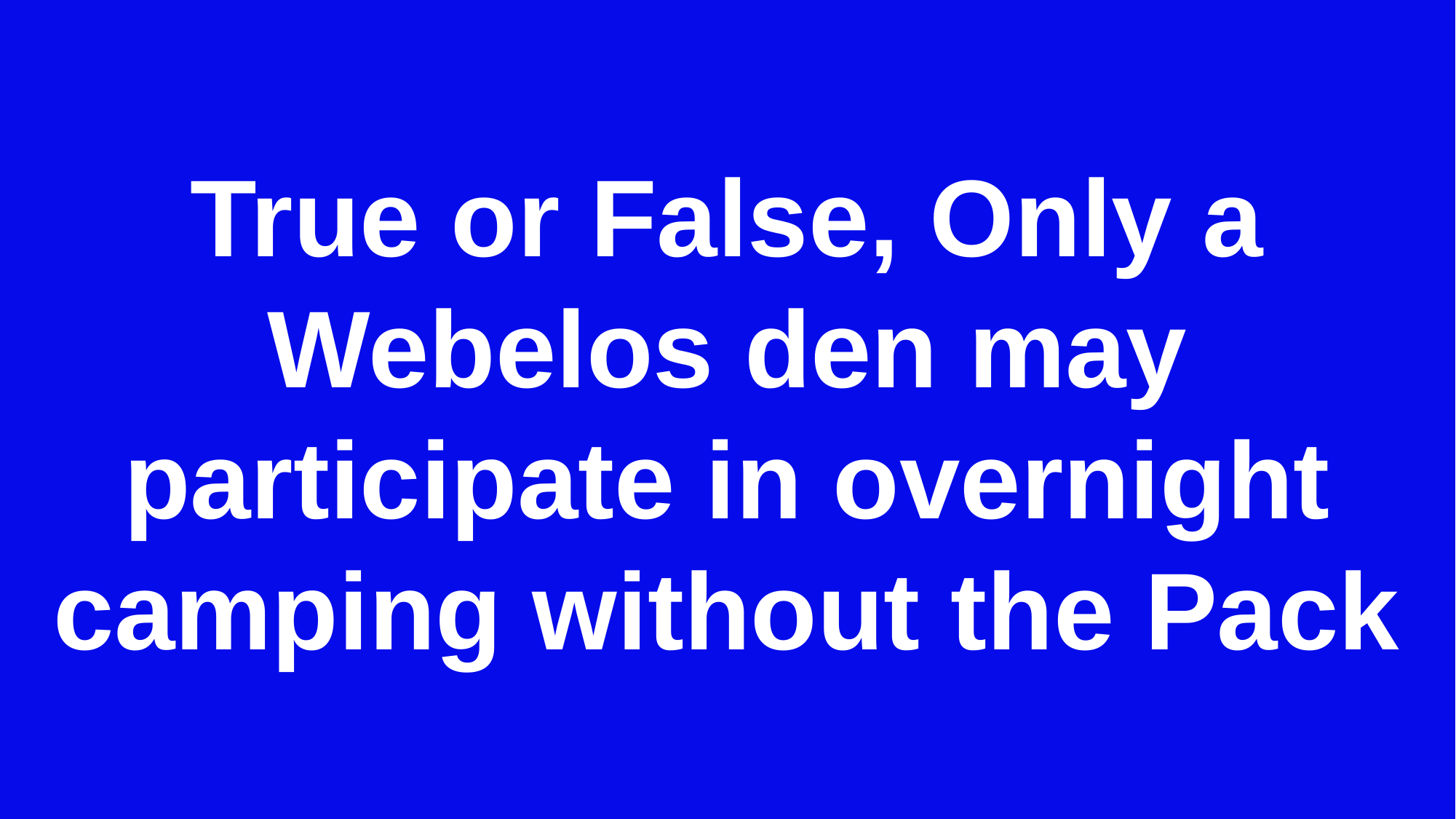

True or False, Only a Webelos den may participate in overnight camping without the Pack